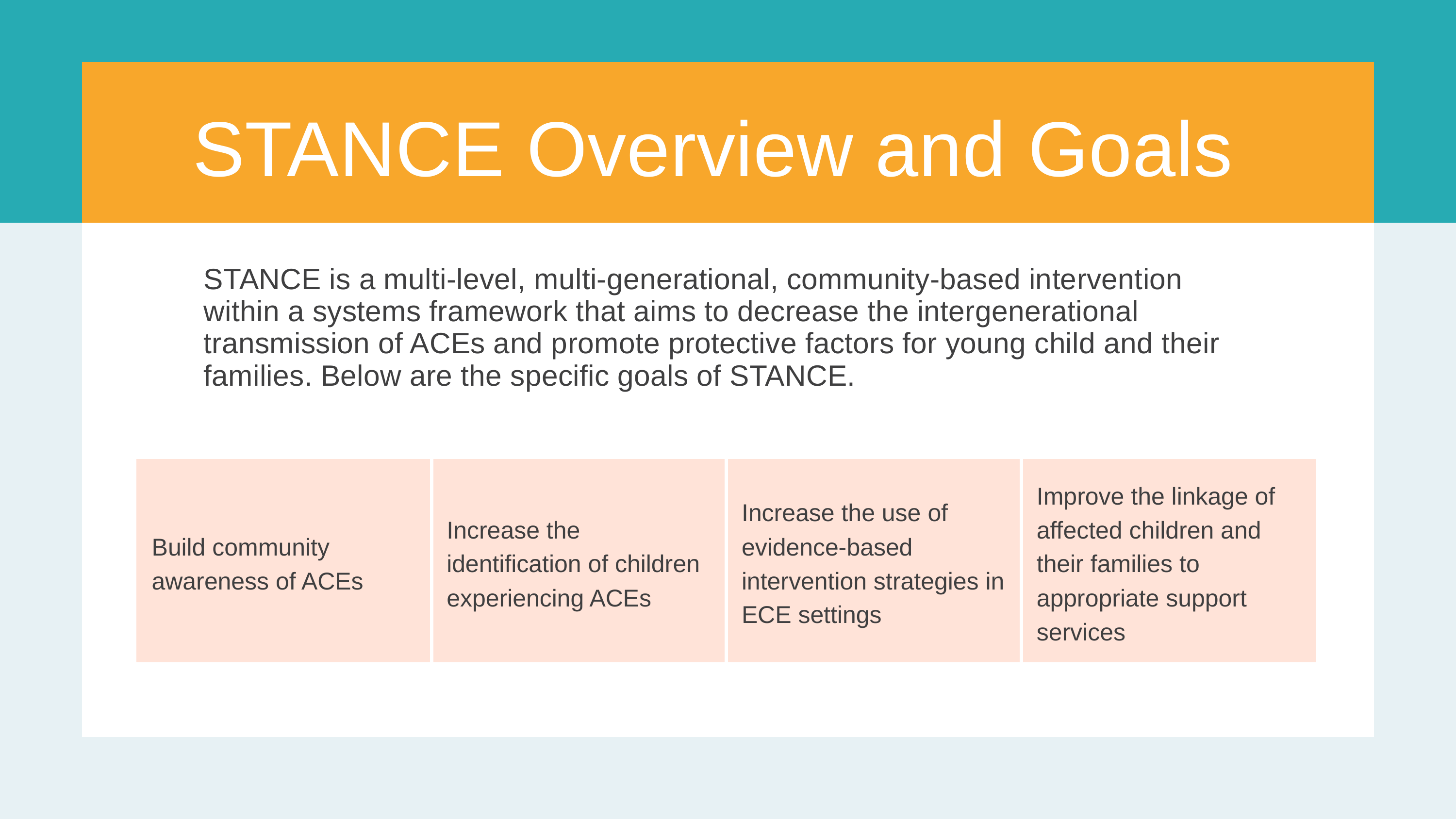

STANCE Overview and Goals

STANCE is a multi-level, multi-generational, community-based intervention within a systems framework that aims to decrease the intergenerational transmission of ACEs and promote protective factors for young child and their families. Below are the specific goals of STANCE.
| Build community awareness of ACEs | Increase the identification of children experiencing ACEs | Increase the use of evidence-based intervention strategies in ECE settings | Improve the linkage of affected children and their families to appropriate support services |
| --- | --- | --- | --- |